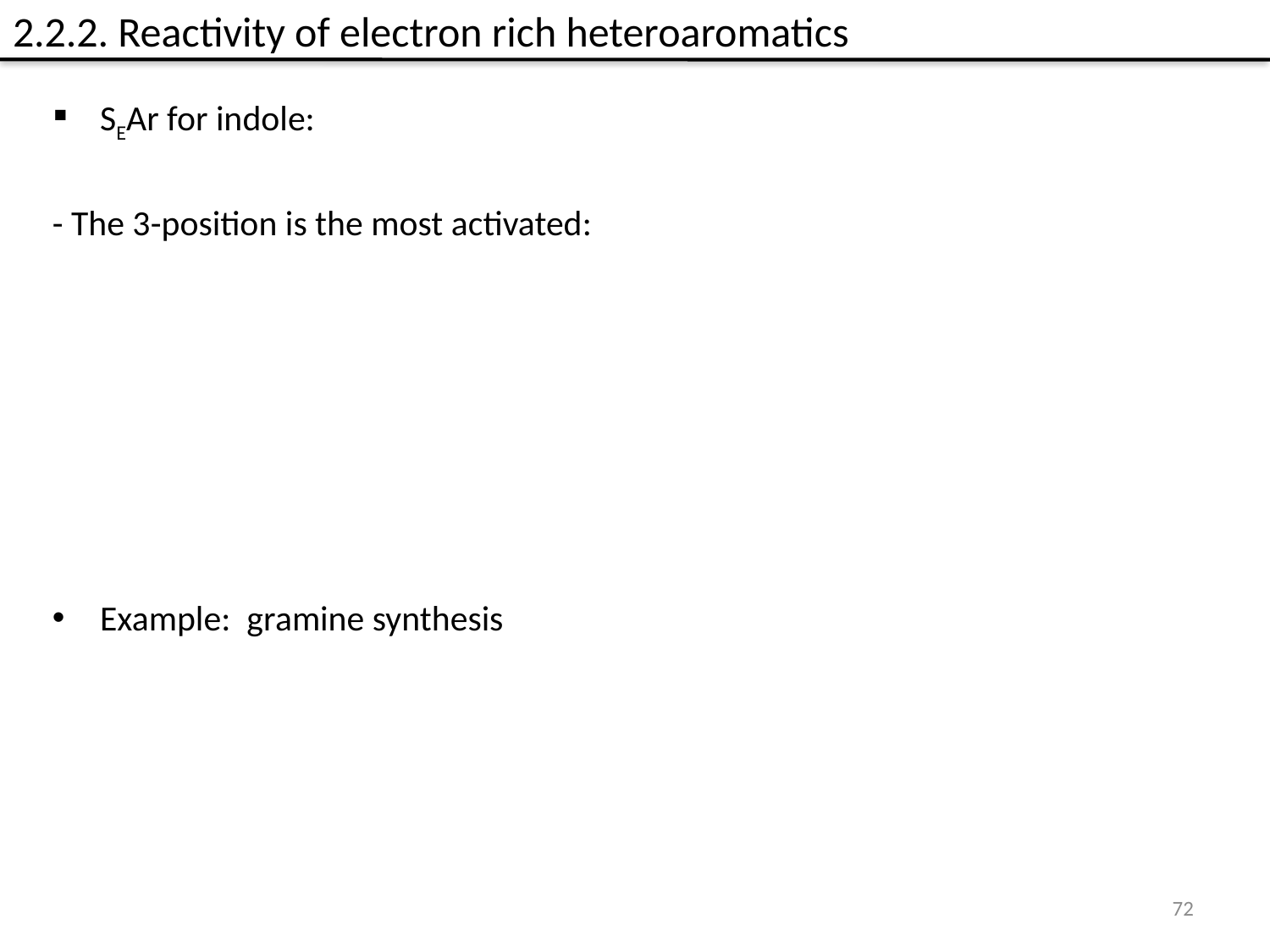

# 2.2.2. Reactivity of electron rich heteroaromatics
SEAr for indole:

- The 3-position is the most activated:

Example:  gramine synthesis
72